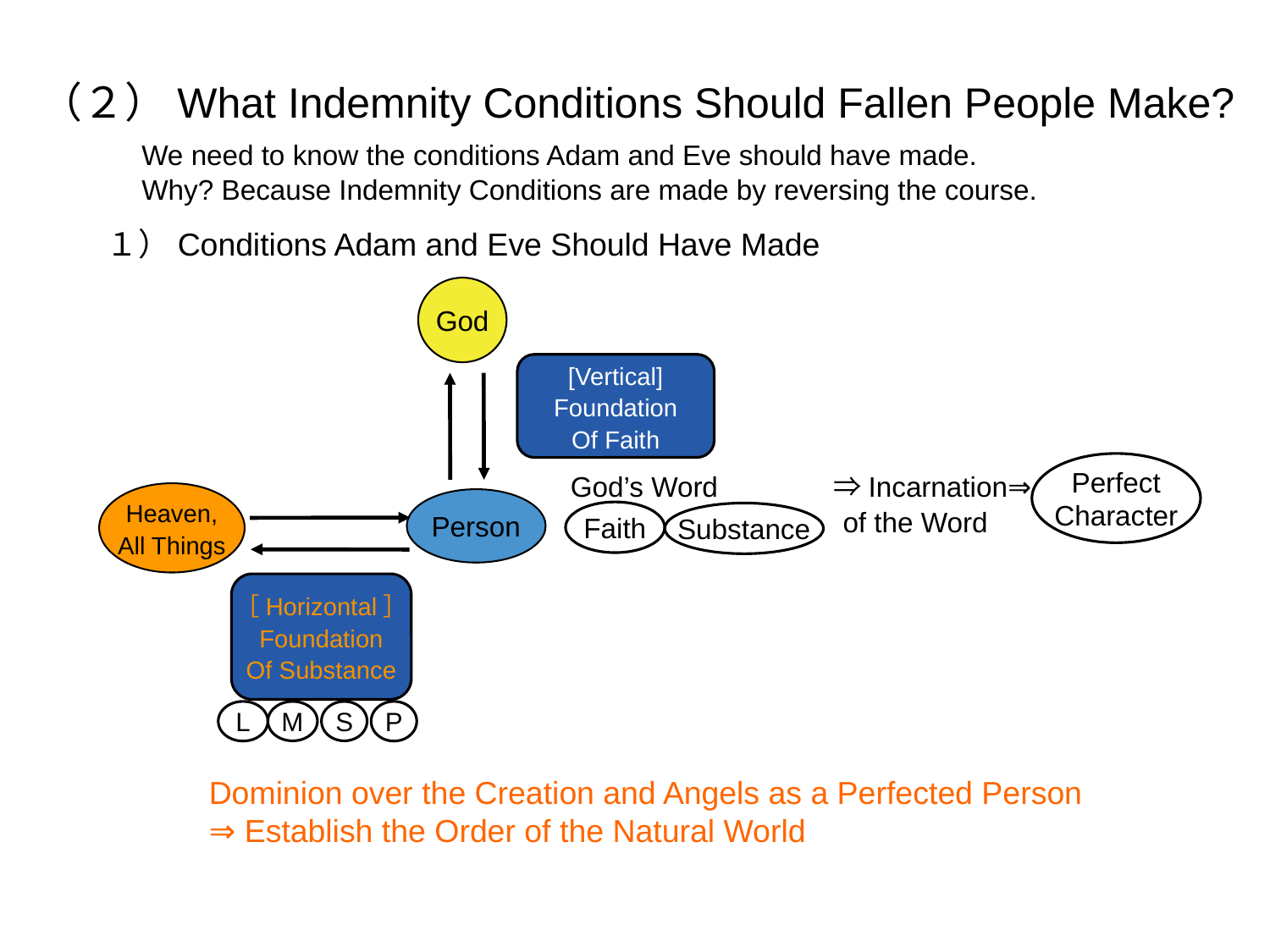

（２）What Indemnity Conditions Should Fallen People Make?
We need to know the conditions Adam and Eve should have made.
Why? Because Indemnity Conditions are made by reversing the course.
１）Conditions Adam and Eve Should Have Made
God
[Vertical]
Foundation
Of Faith

Perfect
Character
     God’s Word 　　       ⇒Incarnation⇒
                                         of the Word
Heaven,
All Things
Person
Faith
Substance

［Horizontal］
Foundation
Of Substance
L
M
S
P
Dominion over the Creation and Angels as a Perfected Person
⇒ Establish the Order of the Natural World